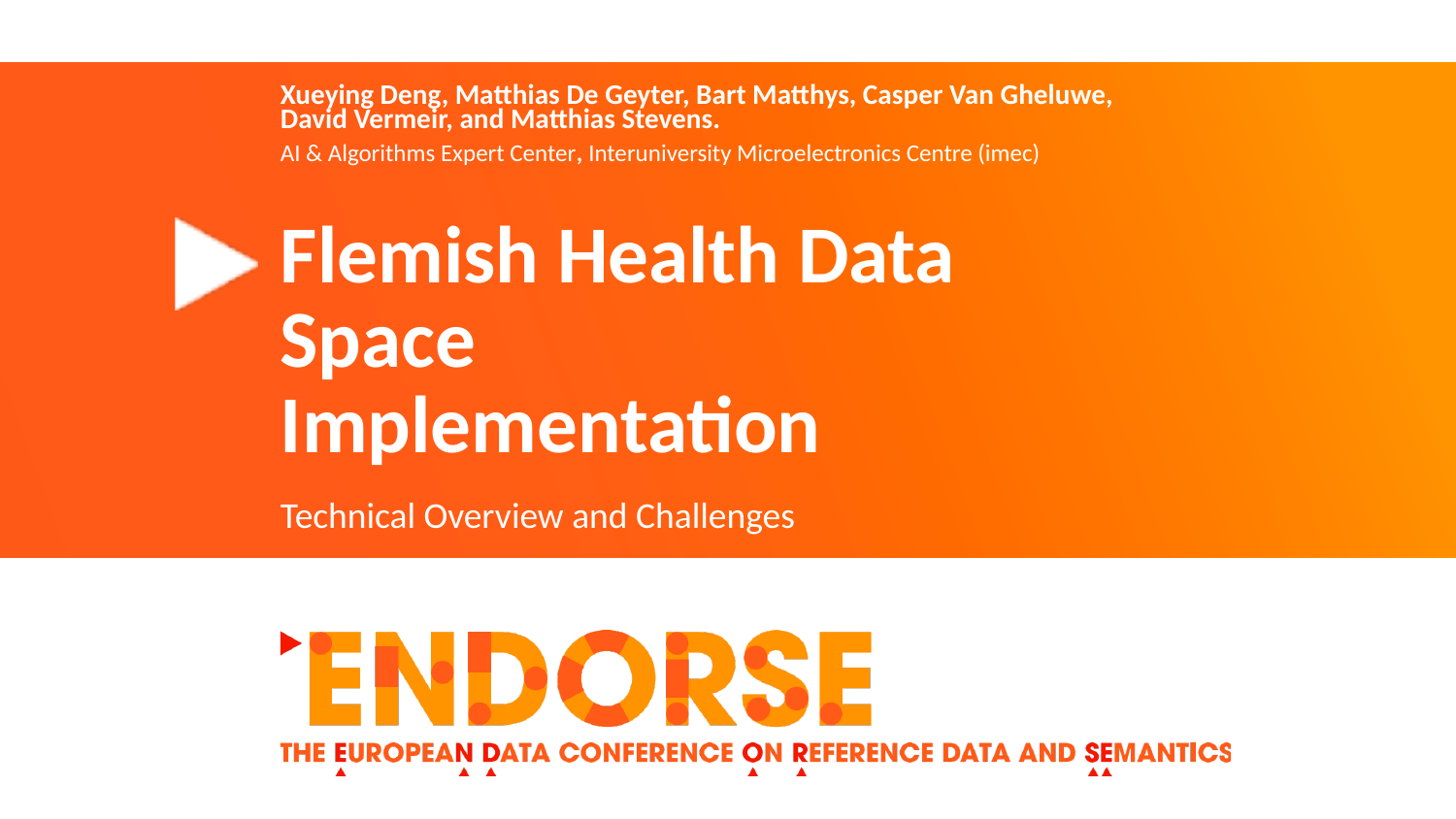

# Xueying Deng, Matthias De Geyter, Bart Matthys, Casper Van Gheluwe,​
David Vermeir, and Matthias Stevens.
AI & Algorithms Expert Center, Interuniversity Microelectronics Centre (imec)
Flemish Health Data Space Implementation

Technical Overview and Challenges